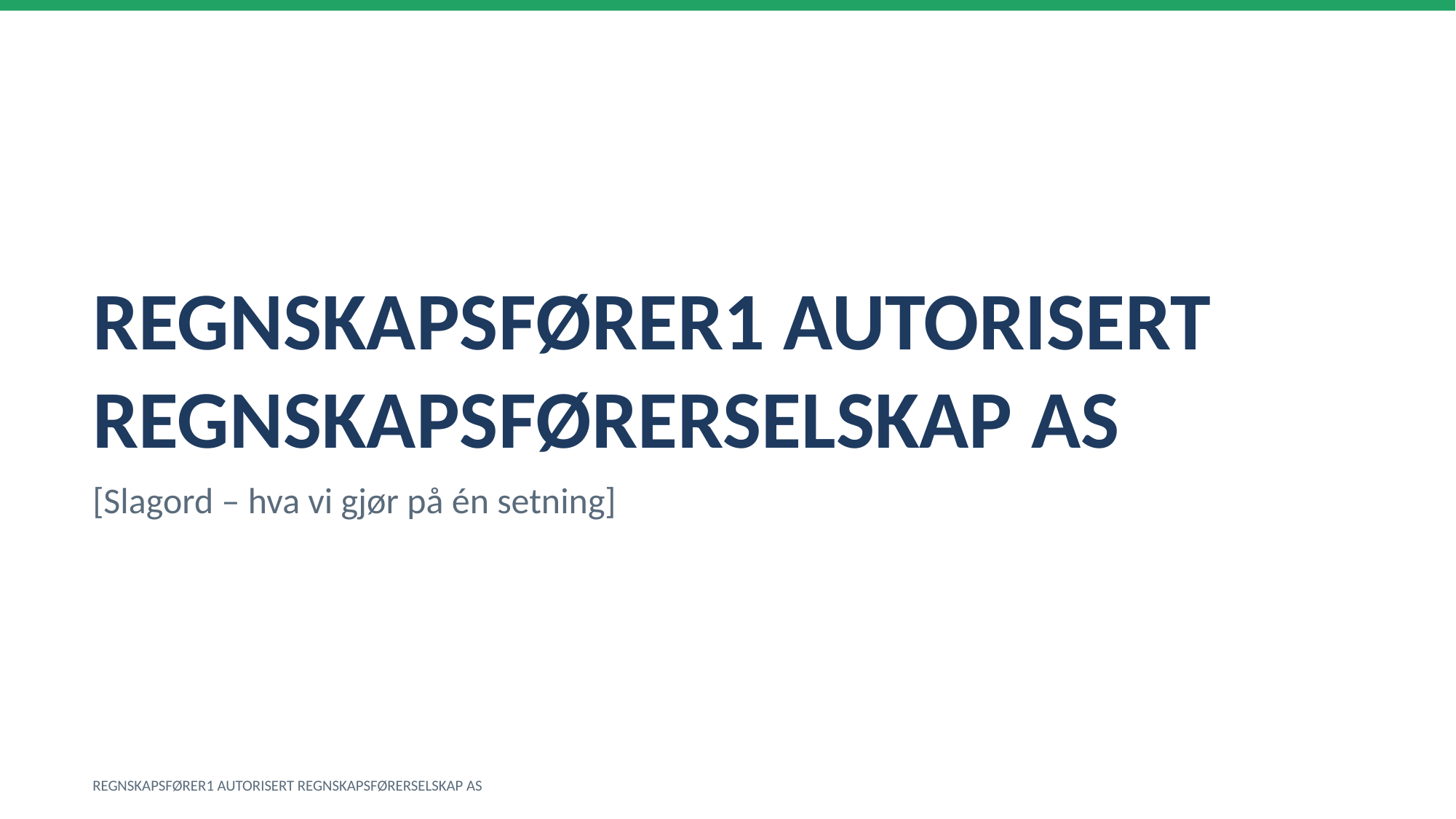

REGNSKAPSFØRER1 AUTORISERT REGNSKAPSFØRERSELSKAP AS
[Slagord – hva vi gjør på én setning]
REGNSKAPSFØRER1 AUTORISERT REGNSKAPSFØRERSELSKAP AS